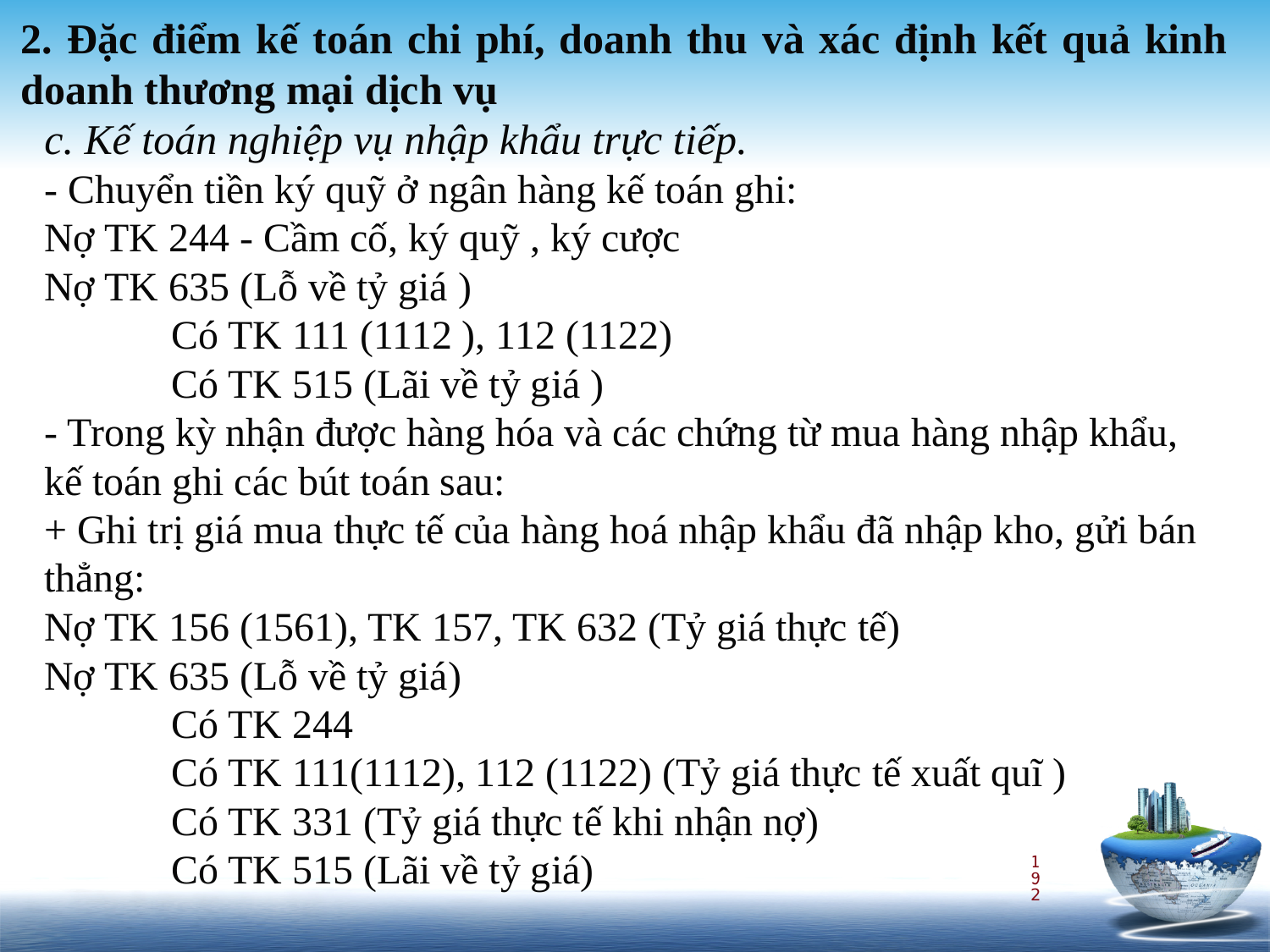

2. Đặc điểm kế toán chi phí, doanh thu và xác định kết quả kinh doanh thương mại dịch vụ
c. Kế toán nghiệp vụ nhập khẩu trực tiếp.
- Chuyển tiền ký quỹ ở ngân hàng kế toán ghi:
Nợ TK 244 - Cầm cố, ký quỹ , ký cược
Nợ TK 635 (Lỗ về tỷ giá )
	Có TK 111 (1112 ), 112 (1122)
      	Có TK 515 (Lãi về tỷ giá )
- Trong kỳ nhận được hàng hóa và các chứng từ mua hàng nhập khẩu, kế toán ghi các bút toán sau:
+ Ghi trị giá mua thực tế của hàng hoá nhập khẩu đã nhập kho, gửi bán thẳng:
Nợ TK 156 (1561), TK 157, TK 632 (Tỷ giá thực tế)
Nợ TK 635 (Lỗ về tỷ giá)
	Có TK 244
	Có TK 111(1112), 112 (1122) (Tỷ giá thực tế xuất quĩ )
	Có TK 331 (Tỷ giá thực tế khi nhận nợ)
	Có TK 515 (Lãi về tỷ giá)

192